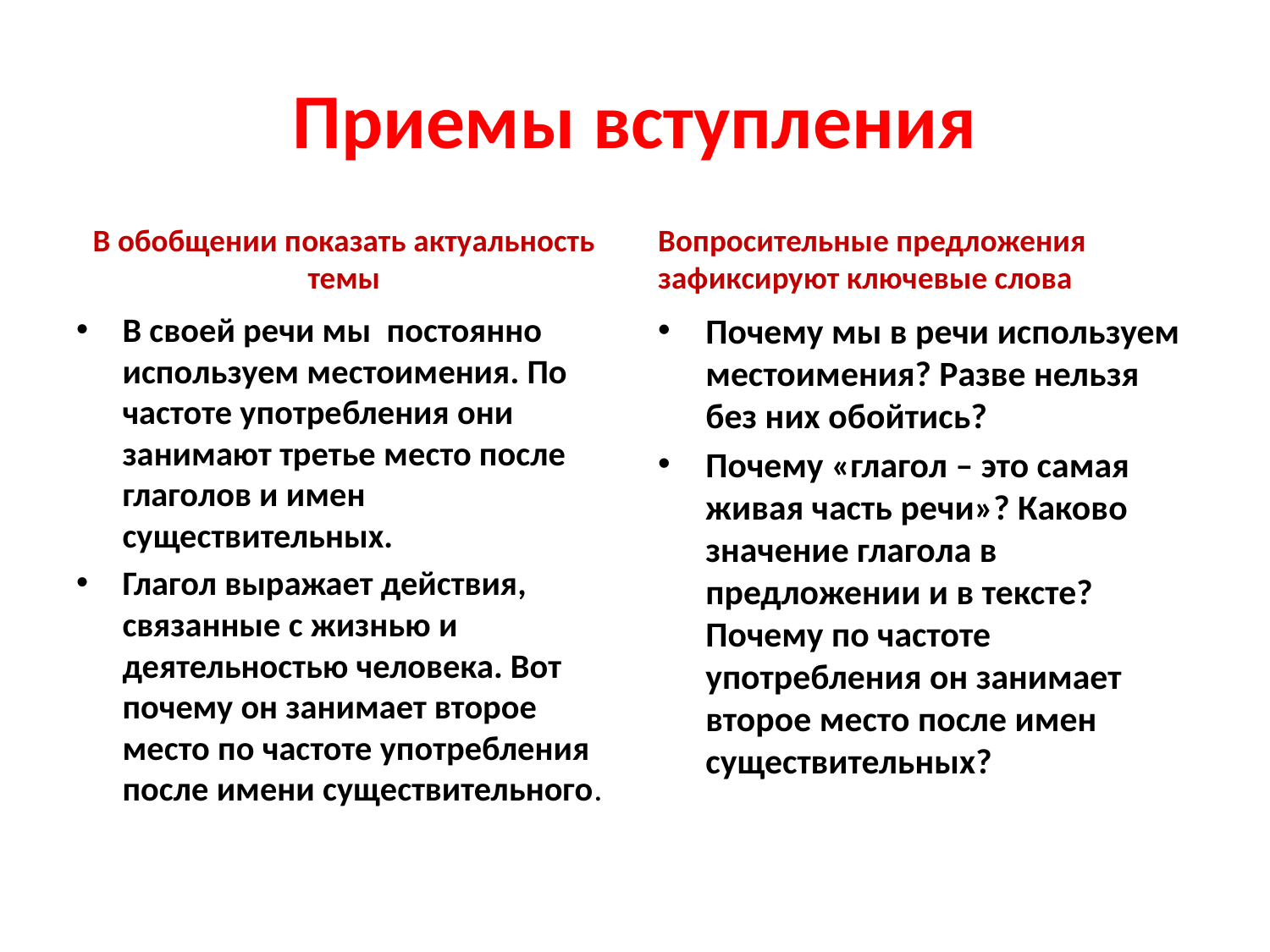

# Приемы вступления
В обобщении показать актуальность темы
Вопросительные предложения зафиксируют ключевые слова
В своей речи мы  постоянно используем местоимения. По частоте употребления они занимают третье место после глаголов и имен существительных.
Глагол выражает действия, связанные с жизнью и деятельностью человека. Вот почему он занимает второе место по частоте употребления после имени существительного.
Почему мы в речи используем местоимения? Разве нельзя без них обойтись?
Почему «глагол – это самая живая часть речи»? Каково значение глагола в предложении и в тексте? Почему по частоте употребления он занимает второе место после имен существительных?